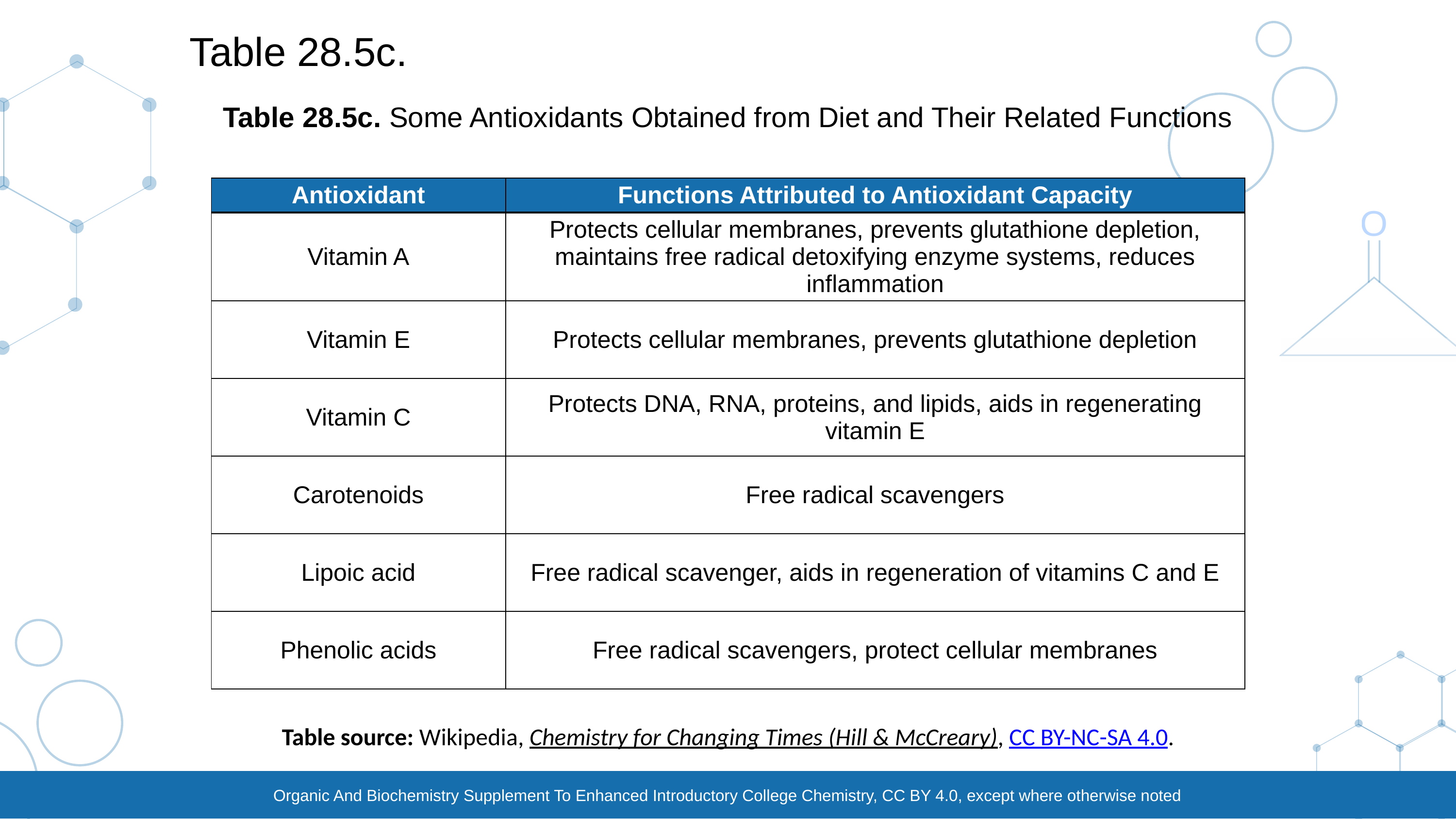

# Table 28.5c.
Table 28.5c. Some Antioxidants Obtained from Diet and Their Related Functions
| Antioxidant | Functions Attributed to Antioxidant Capacity |
| --- | --- |
| Vitamin A | Protects cellular membranes, prevents glutathione depletion, maintains free radical detoxifying enzyme systems, reduces inflammation |
| Vitamin E | Protects cellular membranes, prevents glutathione depletion |
| Vitamin C | Protects DNA, RNA, proteins, and lipids, aids in regenerating vitamin E |
| Carotenoids | Free radical scavengers |
| Lipoic acid | Free radical scavenger, aids in regeneration of vitamins C and E |
| Phenolic acids | Free radical scavengers, protect cellular membranes |
Table source: Wikipedia, Chemistry for Changing Times (Hill & McCreary), CC BY-NC-SA 4.0.
Organic And Biochemistry Supplement To Enhanced Introductory College Chemistry, CC BY 4.0, except where otherwise noted